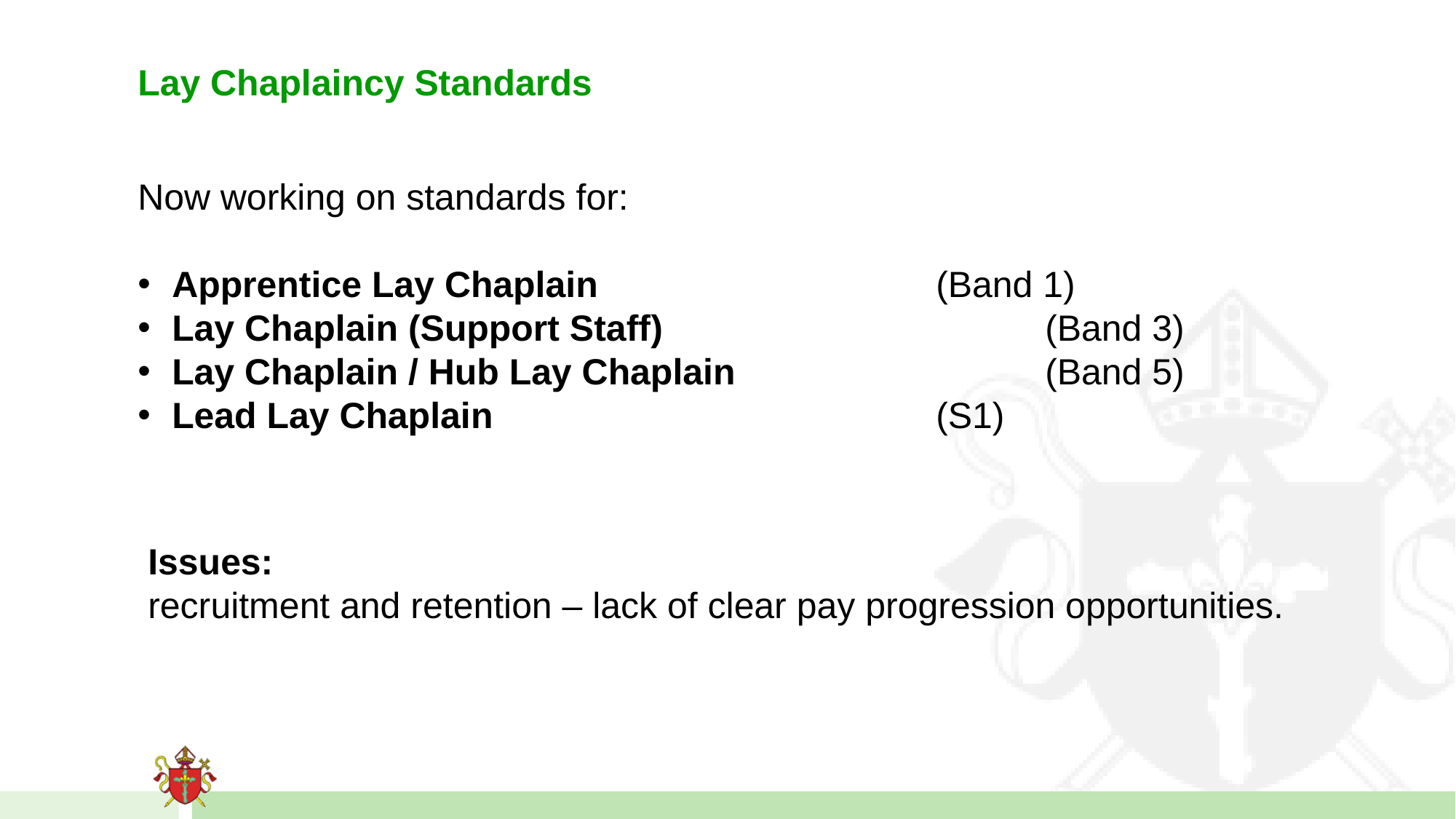

Lay Chaplaincy Standards
Now working on standards for:

Apprentice Lay Chaplain				(Band 1)
Lay Chaplain (Support Staff)				(Band 3)
Lay Chaplain / Hub Lay Chaplain			(Band 5)
Lead Lay Chaplain					(S1)
 Issues:
 recruitment and retention – lack of clear pay progression opportunities.